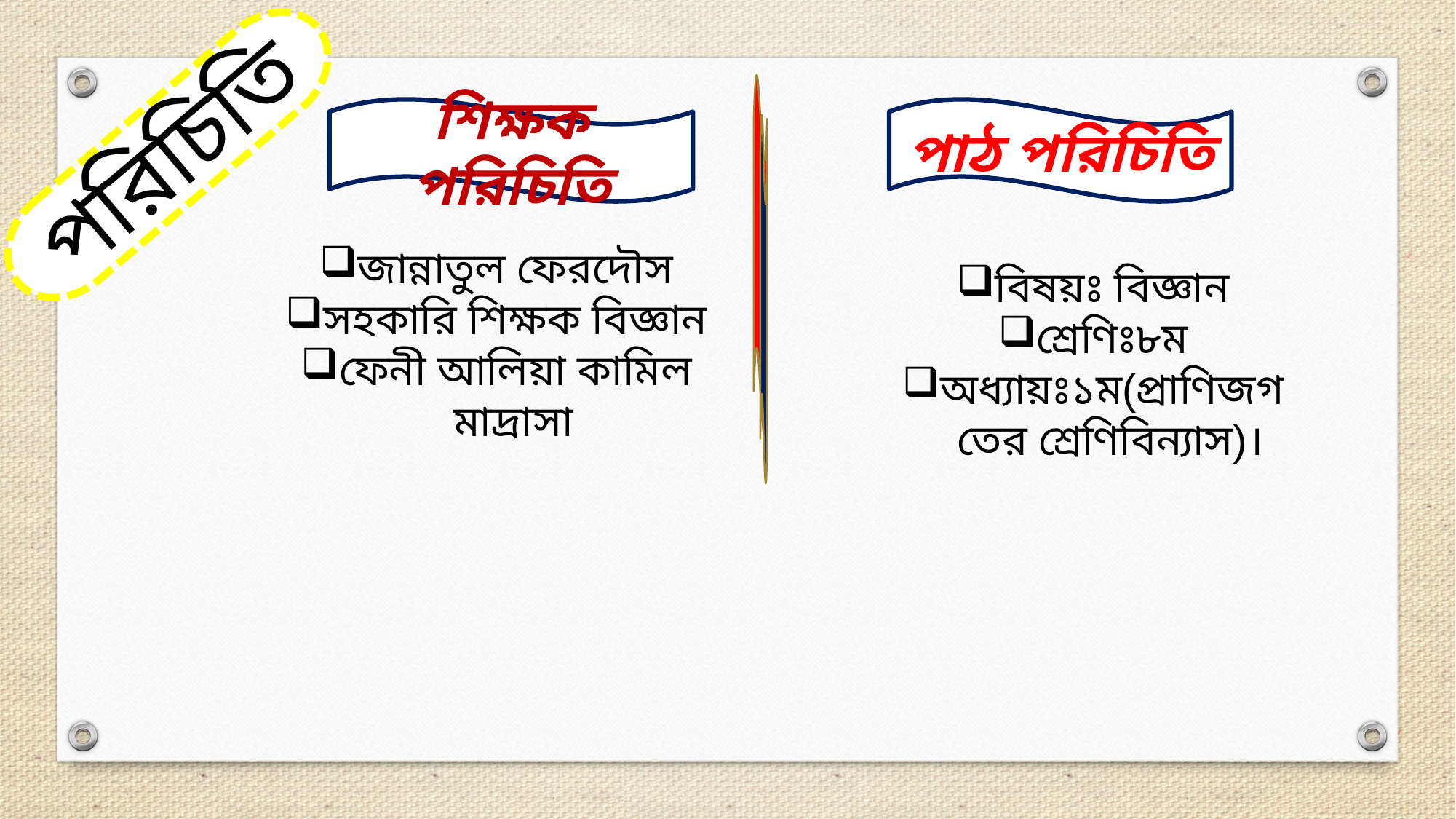

শিক্ষক পরিচিতি
পাঠ পরিচিতি
পরিচিতি

জান্নাতুল ফেরদৌস
সহকারি শিক্ষক বিজ্ঞান
ফেনী আলিয়া কামিল মাদ্রাসা
বিষয়ঃ বিজ্ঞান
শ্রেণিঃ৮ম
অধ্যায়ঃ১ম(প্রাণিজগতের শ্রেণিবিন্যাস)।